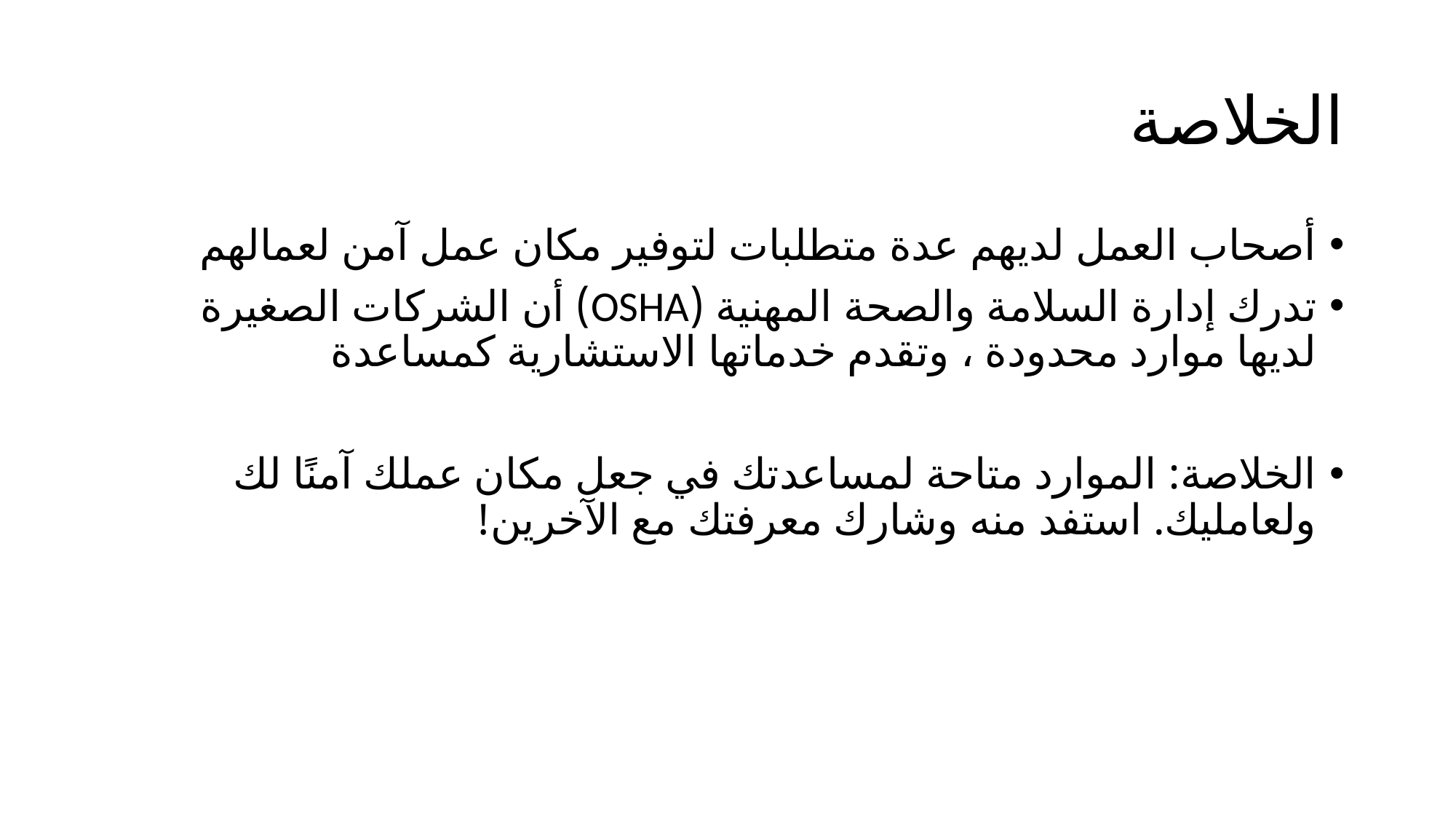

# الخلاصة
أصحاب العمل لديهم عدة متطلبات لتوفير مكان عمل آمن لعمالهم
تدرك إدارة السلامة والصحة المهنية (OSHA) أن الشركات الصغيرة لديها موارد محدودة ، وتقدم خدماتها الاستشارية كمساعدة

الخلاصة: الموارد متاحة لمساعدتك في جعل مكان عملك آمنًا لك ولعامليك. استفد منه وشارك معرفتك مع الآخرين!